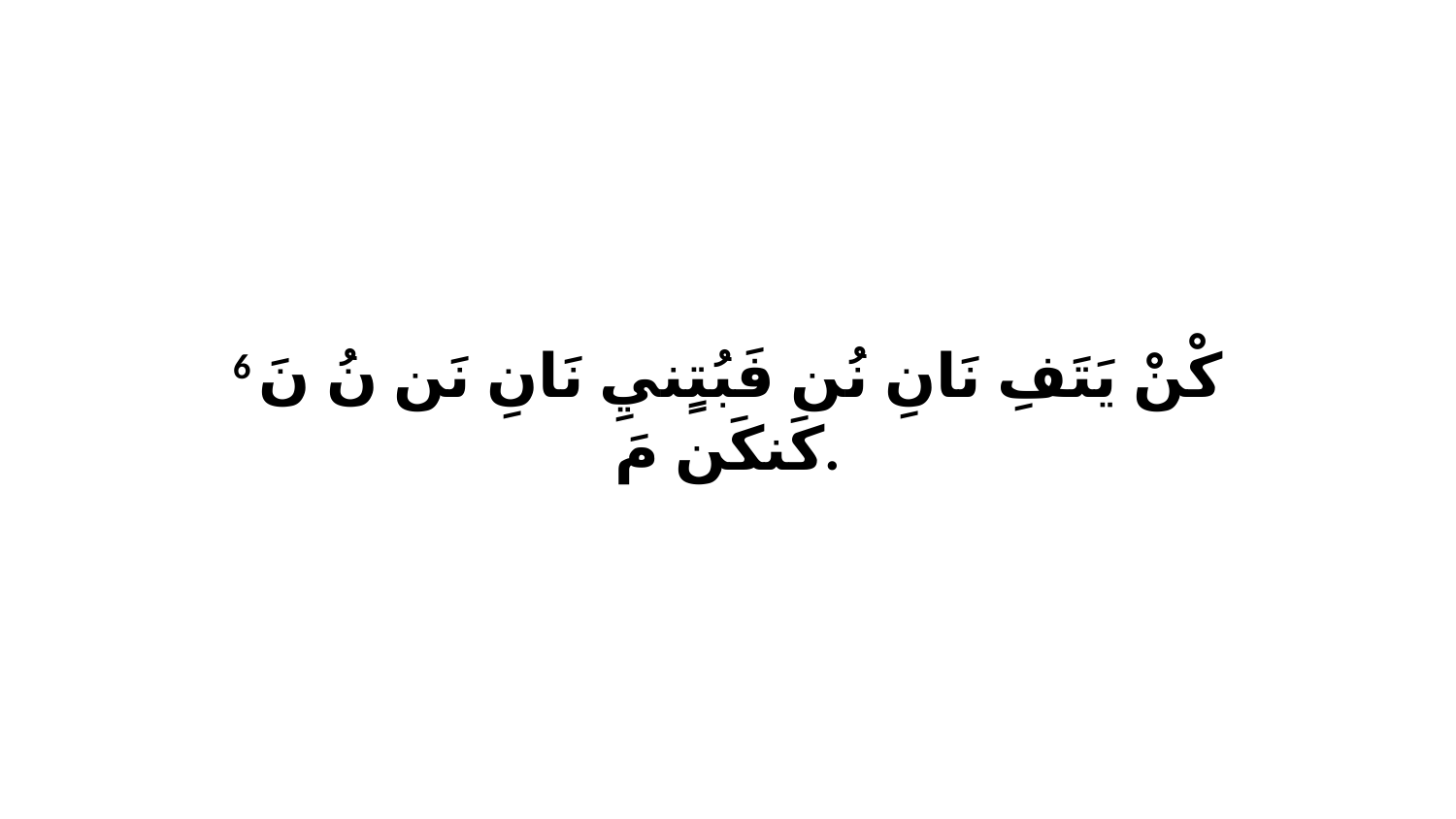

6 كْنْ يَتَفِ نَانِ نُن فَبُتٍنيِ نَانِ نَن نُ نَ كَنكَن مَ.